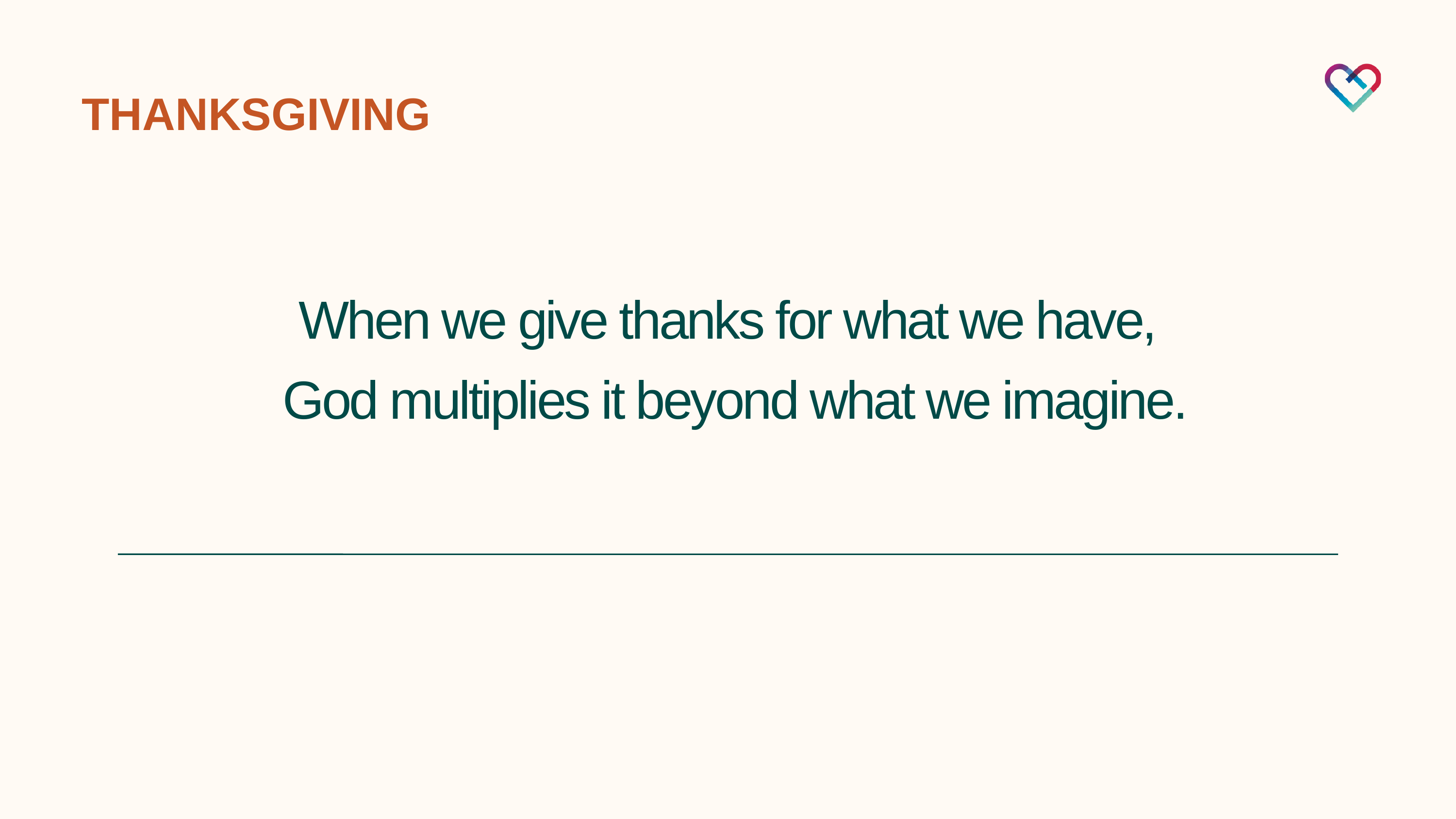

THANKSGIVING
When we give thanks for what we have,
 God multiplies it beyond what we imagine.